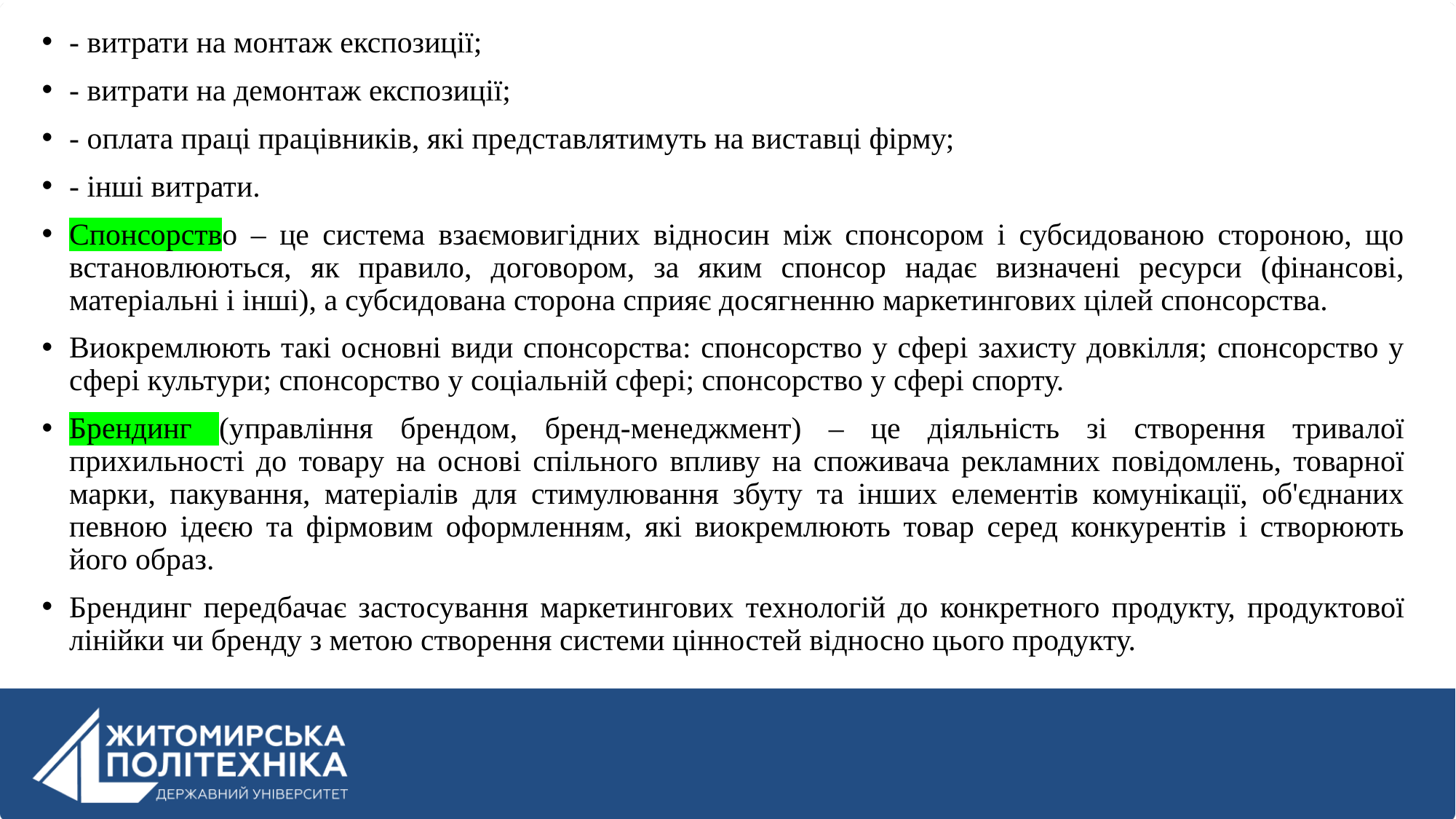

- витрати на монтаж експозиції;
- витрати на демонтаж експозиції;
- оплата праці працівників, які представлятимуть на виставці фірму;
- інші витрати.
Спонсорство – це система взаємовигідних відносин між спонсором і субсидованою стороною, що встановлюються, як правило, договором, за яким спонсор надає визначені ресурси (фінансові, матеріальні і інші), а субсидована сторона сприяє досягненню маркетингових цілей спонсорства.
Виокремлюють такі основні види спонсорства: спонсорство у сфері захисту довкілля; спонсорство у сфері культури; спонсорство у соціальній сфері; спонсорство у сфері спорту.
Брендинг (управління брендом, бренд-менеджмент) – це діяльність зі створення тривалої прихильності до товару на основі спільного впливу на споживача рекламних повідомлень, товарної марки, пакування, матеріалів для стимулювання збуту та інших елементів комунікації, об'єднаних певною ідеєю та фірмовим оформленням, які виокремлюють товар серед конкурентів і створюють його образ.
Брендинг передбачає застосування маркетингових технологій до конкретного продукту, продуктової лінійки чи бренду з метою створення системи цінностей відносно цього продукту.